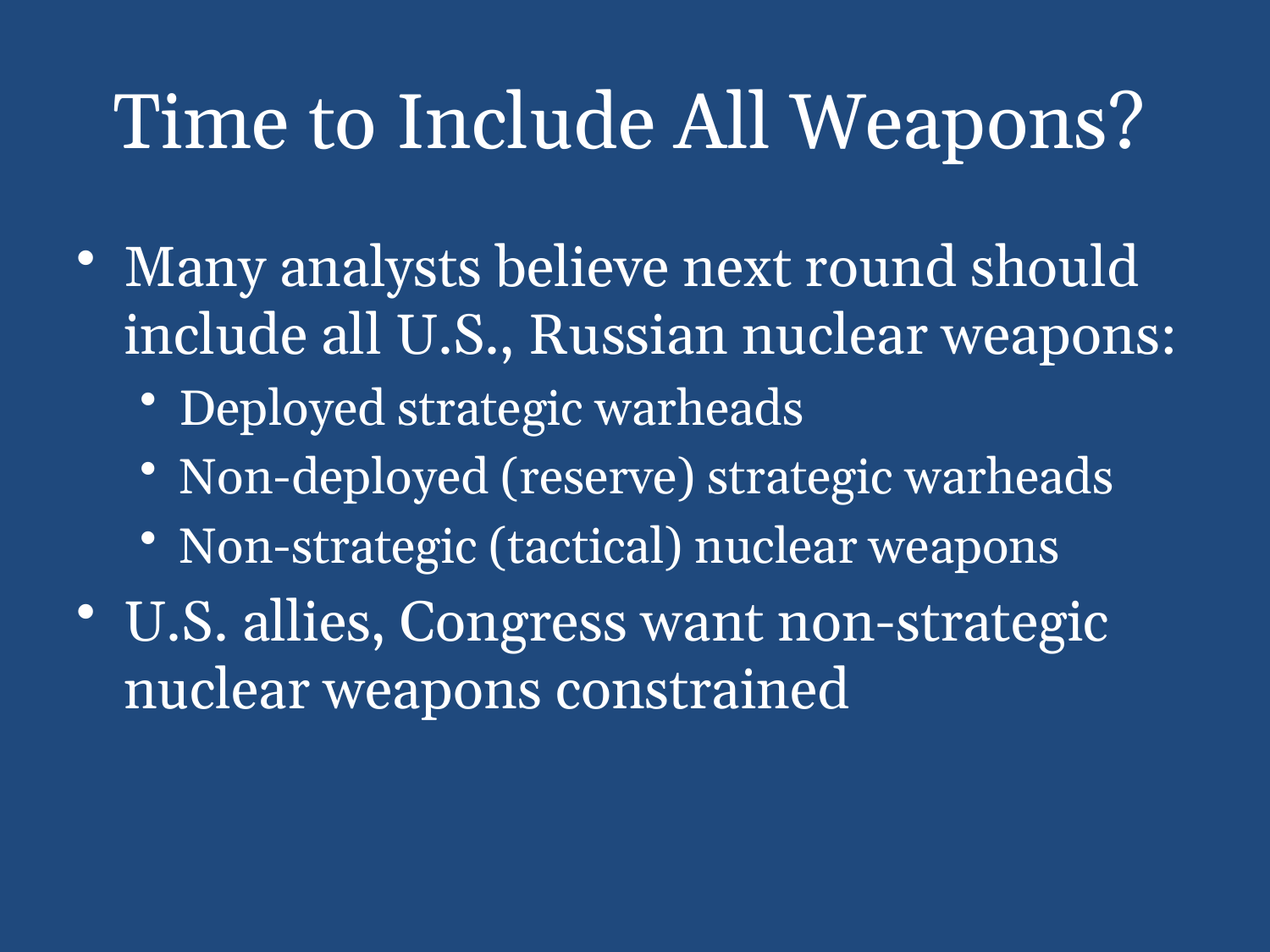

# Time to Include All Weapons?
Many analysts believe next round should include all U.S., Russian nuclear weapons:
Deployed strategic warheads
Non-deployed (reserve) strategic warheads
Non-strategic (tactical) nuclear weapons
U.S. allies, Congress want non-strategic nuclear weapons constrained